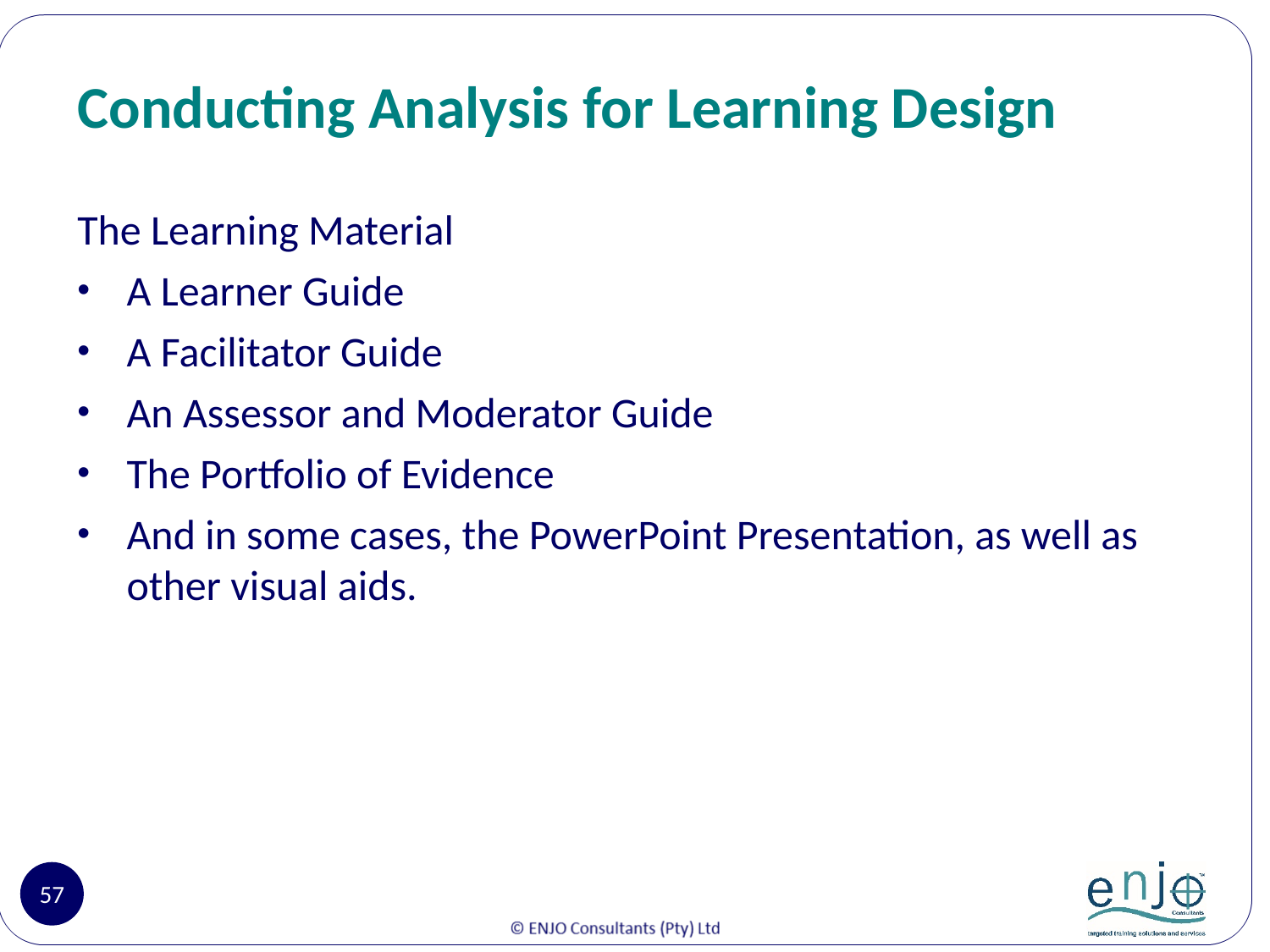

# Conducting Analysis for Learning Design
The Learning Material
A Learner Guide
A Facilitator Guide
An Assessor and Moderator Guide
The Portfolio of Evidence
And in some cases, the PowerPoint Presentation, as well as other visual aids.
57